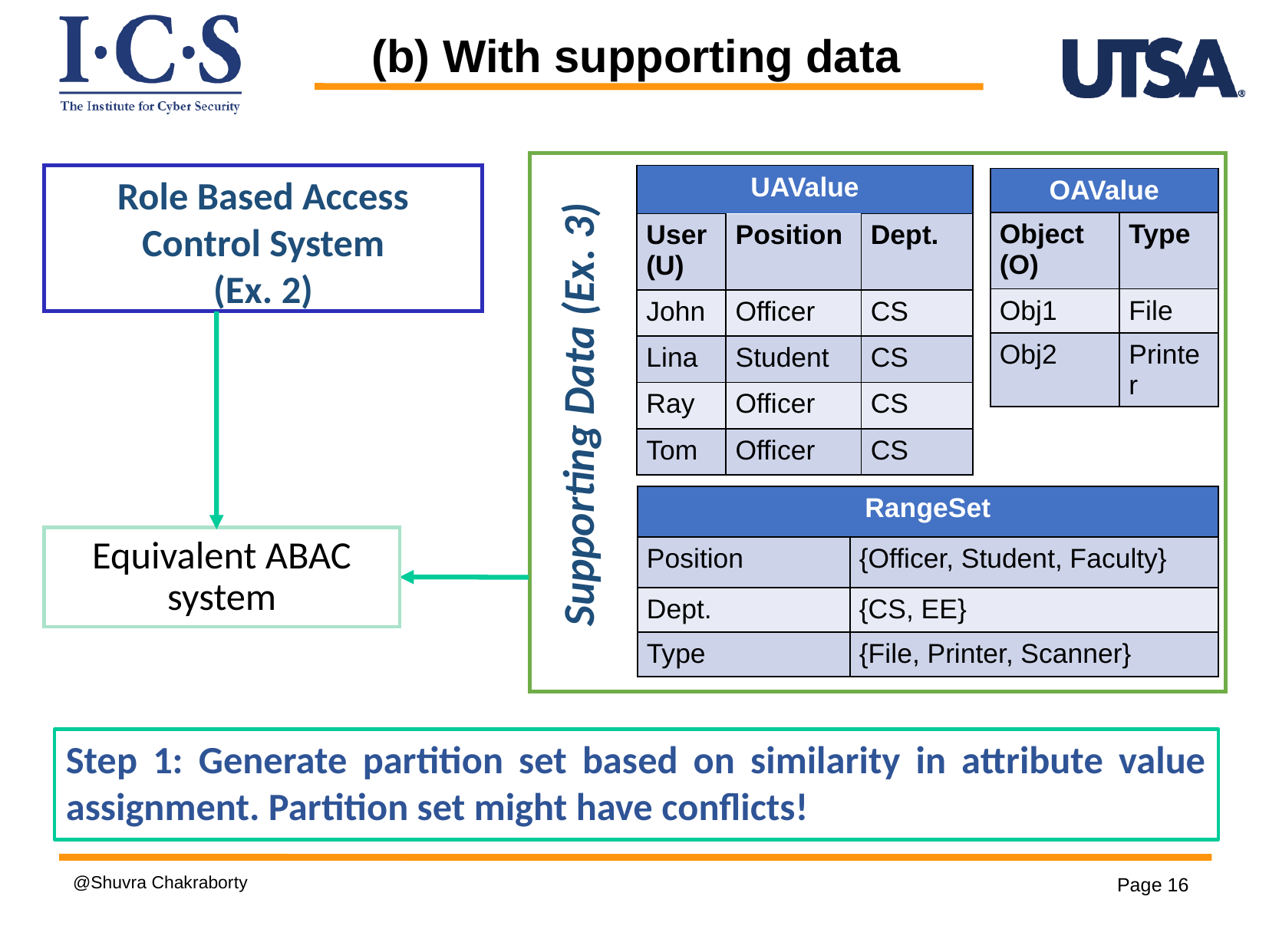

(b) With supporting data

| UAValue |  |  |
| --- | --- | --- |
| User (U) | Position | Dept. |
| John | Officer | CS |
| Lina | Student | CS |
| Ray | Officer | CS |
| Tom | Officer | CS |
Role Based Access Control System
(Ex. 2)
| OAValue |  |
| --- | --- |
| Object (O) | Type |
| Obj1 | File |
| Obj2 | Printer |

Supporting Data (Ex. 3)
| RangeSet |  |
| --- | --- |
| Position | {Officer, Student, Faculty} |
| Dept. | {CS, EE} |
| Type | {File, Printer, Scanner} |
Equivalent ABAC system

Step 1: Generate partition set based on similarity in attribute value assignment. Partition set might have conflicts!
@Shuvra Chakraborty